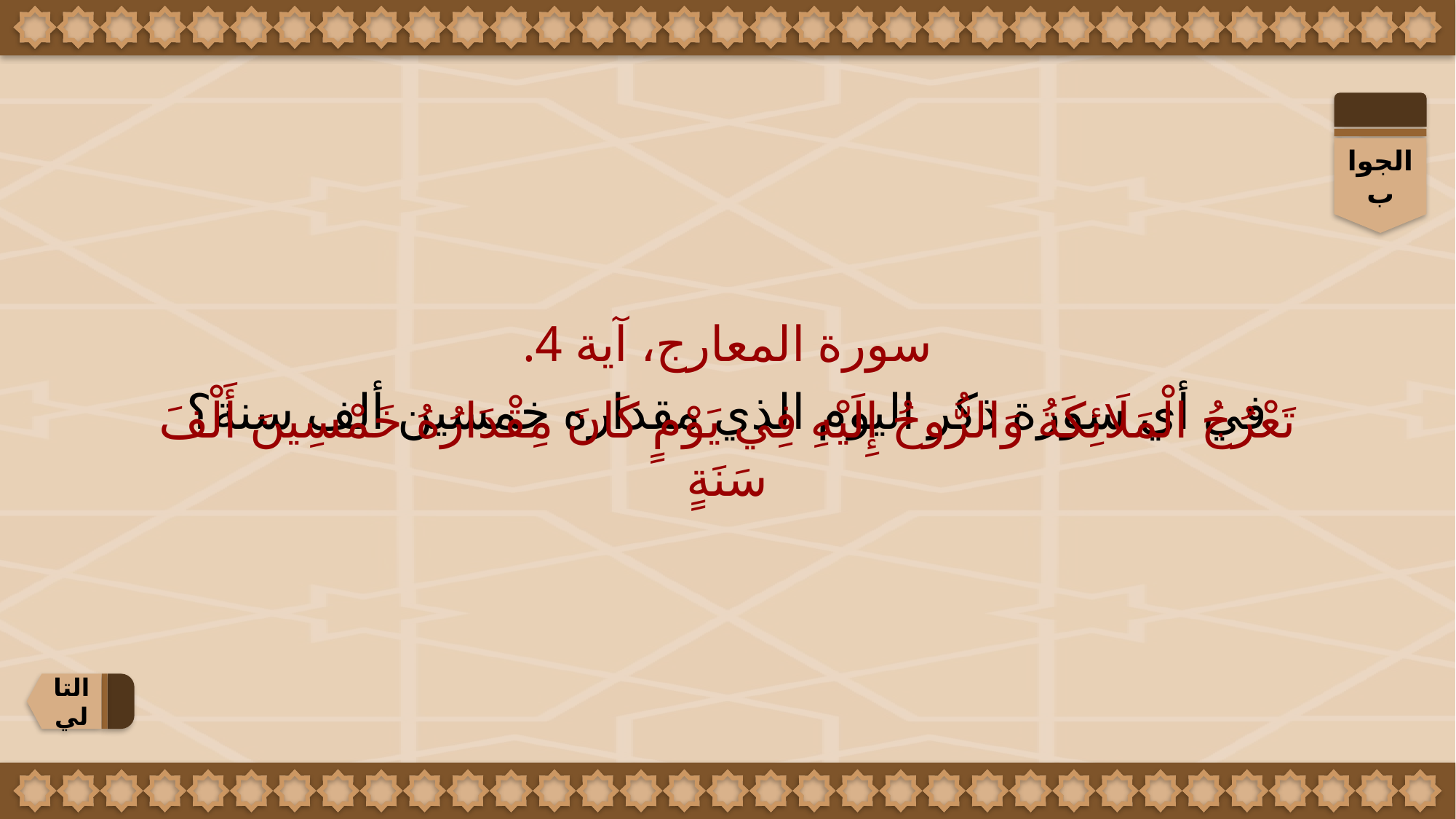

الجواب
سورة المعارج، آية 4.
تَعْرُجُ الْمَلَائِكَةُ وَالرُّوحُ إِلَيْهِ فِي يَوْمٍ كَانَ مِقْدَارُهُ خَمْسِينَ أَلْفَ سَنَةٍ
في أي سورة ذكر اليوم الذي مقداره خمسين ألف سنة؟

التالي